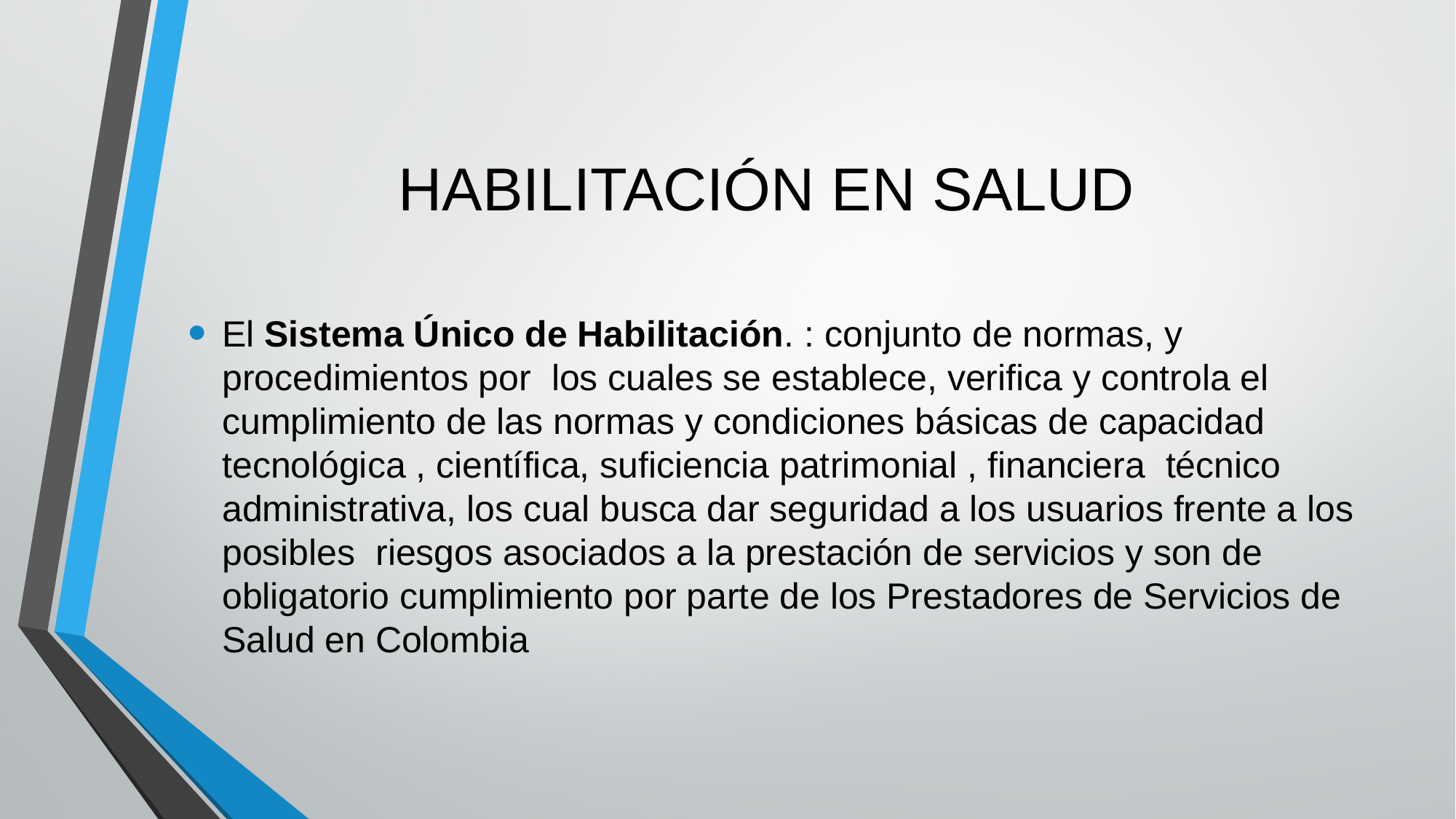

# HABILITACIÓN EN SALUD
El Sistema Único de Habilitación. : conjunto de normas, y procedimientos por  los cuales se establece, verifica y controla el cumplimiento de las normas y condiciones básicas de capacidad tecnológica , científica, suficiencia patrimonial , financiera  técnico administrativa, los cual busca dar seguridad a los usuarios frente a los posibles  riesgos asociados a la prestación de servicios y son de obligatorio cumplimiento por parte de los Prestadores de Servicios de Salud en Colombia